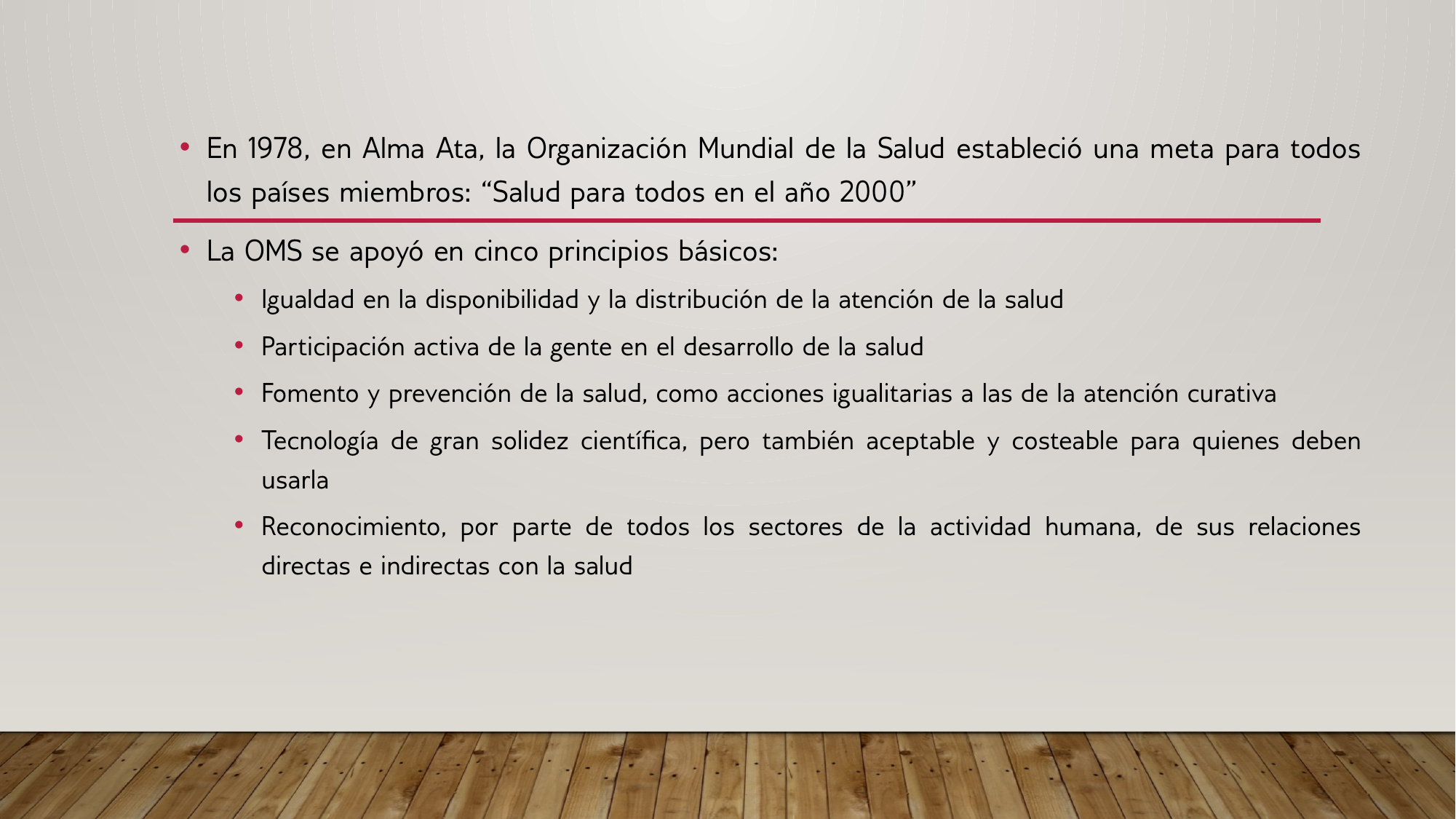

En 1978, en Alma Ata, la Organización Mundial de la Salud estableció una meta para todos los países miembros: “Salud para todos en el año 2000”
La OMS se apoyó en cinco principios básicos:
Igualdad en la disponibilidad y la distribución de la atención de la salud
Participación activa de la gente en el desarrollo de la salud
Fomento y prevención de la salud, como acciones igualitarias a las de la atención curativa
Tecnología de gran solidez científica, pero también aceptable y costeable para quienes deben usarla
Reconocimiento, por parte de todos los sectores de la actividad humana, de sus relaciones directas e indirectas con la salud